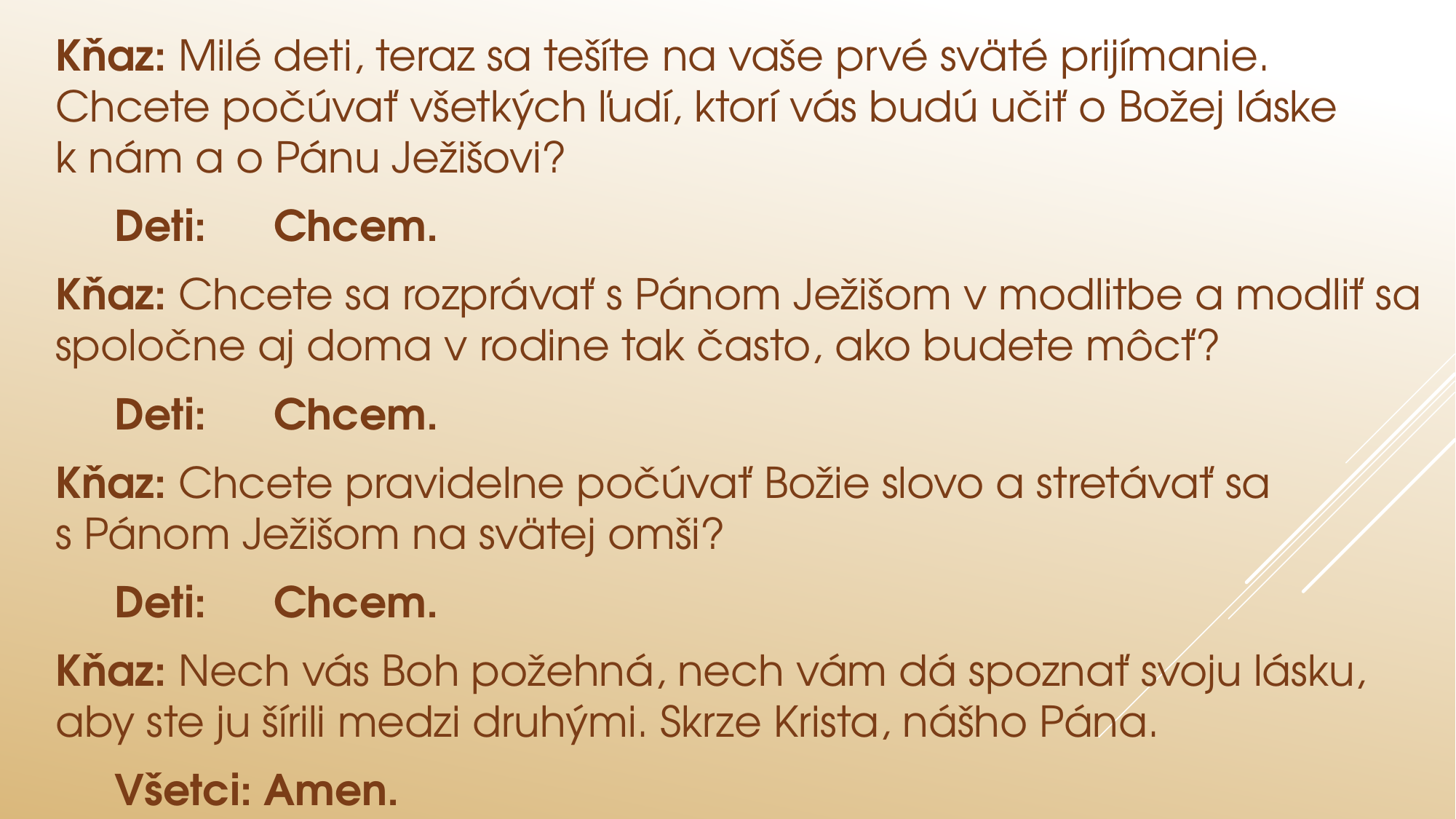

Kňaz: Milé deti, teraz sa tešíte na vaše prvé sväté prijímanie. Chcete počúvať všetkých ľudí, ktorí vás budú učiť o Božej láske k nám a o Pánu Ježišovi?
     Deti: 	Chcem.
Kňaz: Chcete sa rozprávať s Pánom Ježišom v modlitbe a modliť sa spoločne aj doma v rodine tak často, ako budete môcť?
     Deti: 	Chcem.
Kňaz: Chcete pravidelne počúvať Božie slovo a stretávať sa s Pánom Ježišom na svätej omši?
     Deti: 	Chcem.
Kňaz: Nech vás Boh požehná, nech vám dá spoznať svoju lásku, aby ste ju šírili medzi druhými. Skrze Krista, nášho Pána.
     Všetci: Amen.